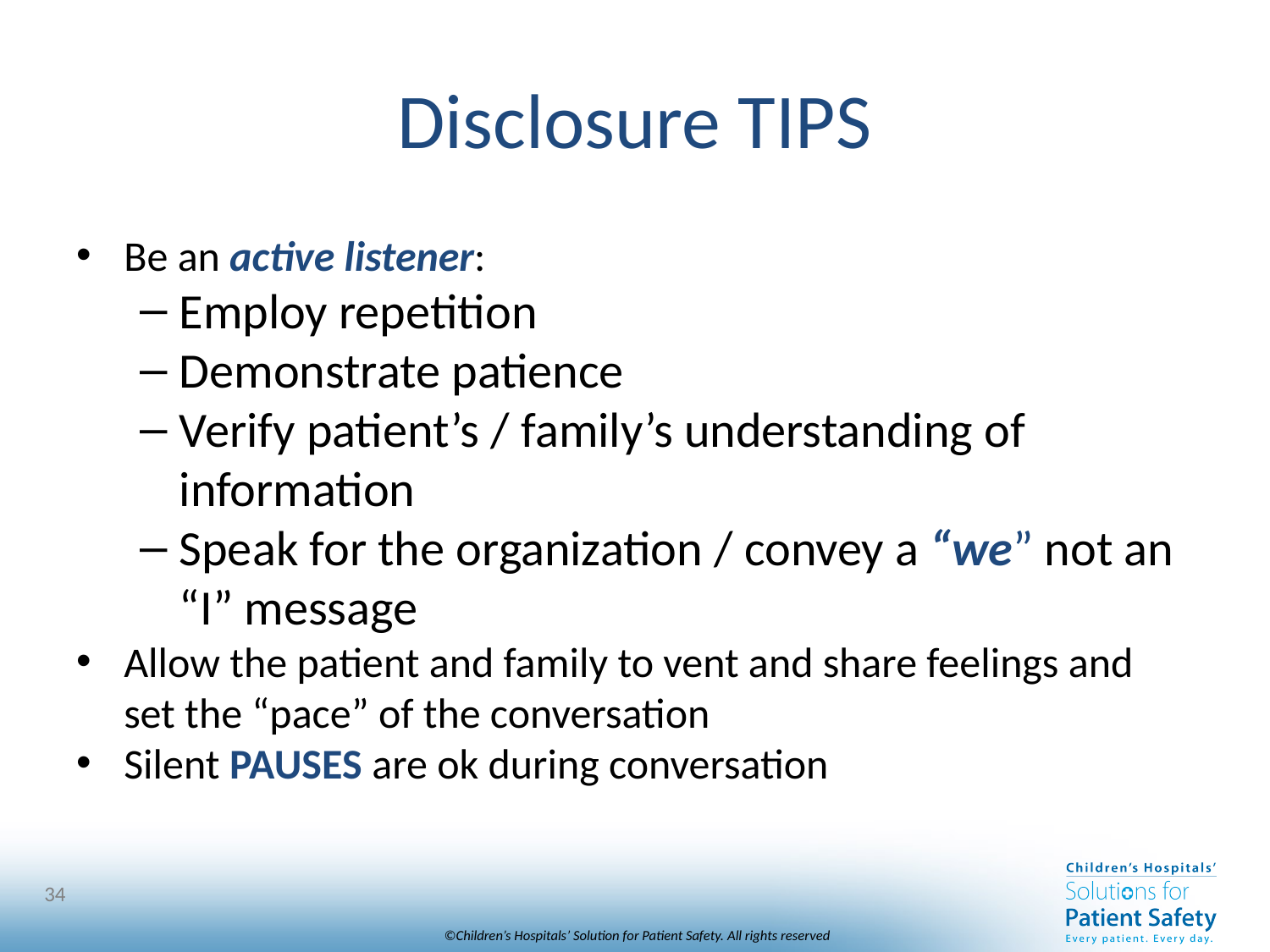

# Disclosure TIPS
Be an active listener:
Employ repetition
Demonstrate patience
Verify patient’s / family’s understanding of information
Speak for the organization / convey a “we” not an “I” message
Allow the patient and family to vent and share feelings and set the “pace” of the conversation
Silent PAUSES are ok during conversation